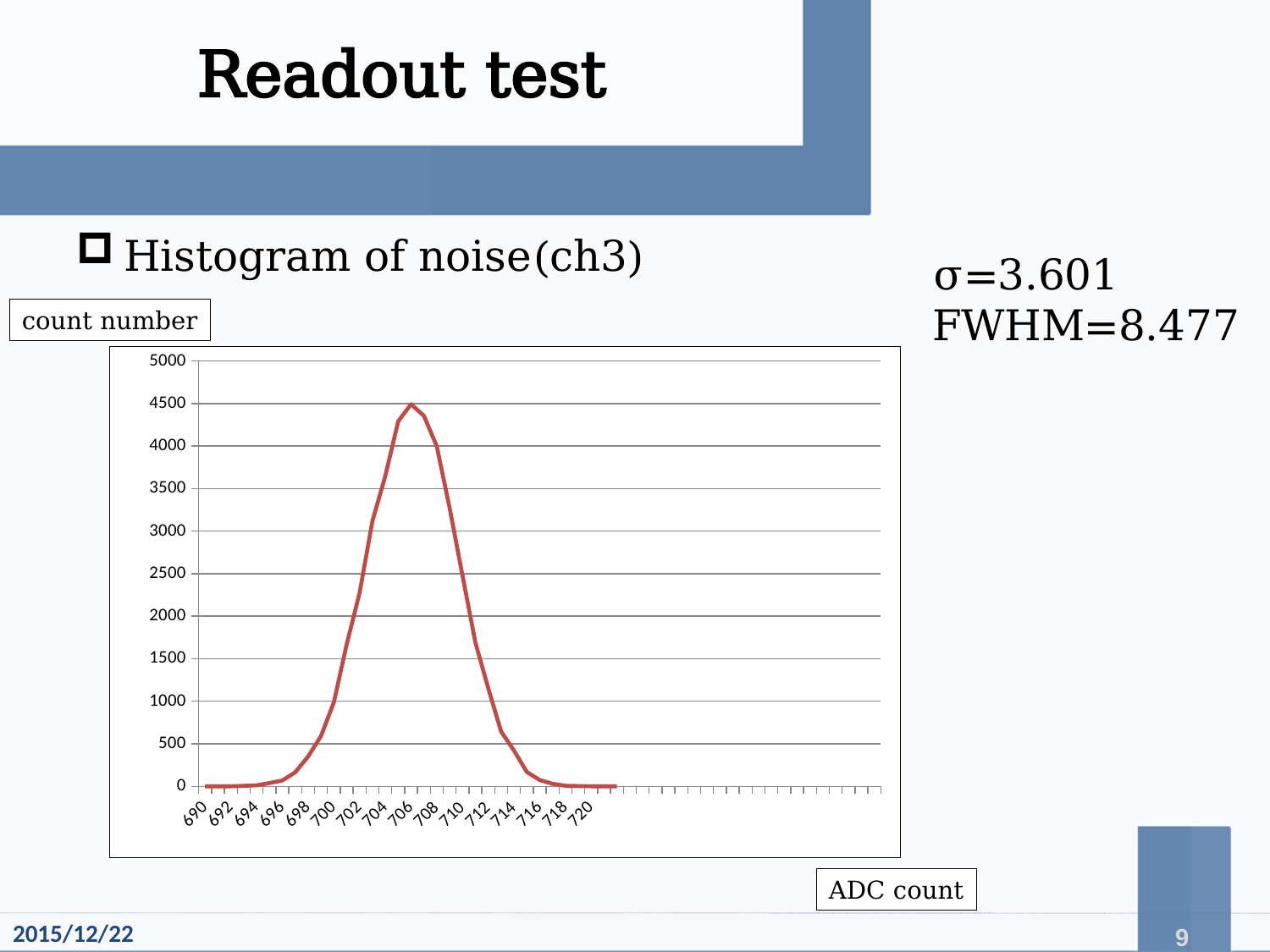

# Readout test
Histogram of noise(ch3)
σ=3.601
FWHM=8.477
count number

[unsupported chart]

ADC count
2015/12/22
9